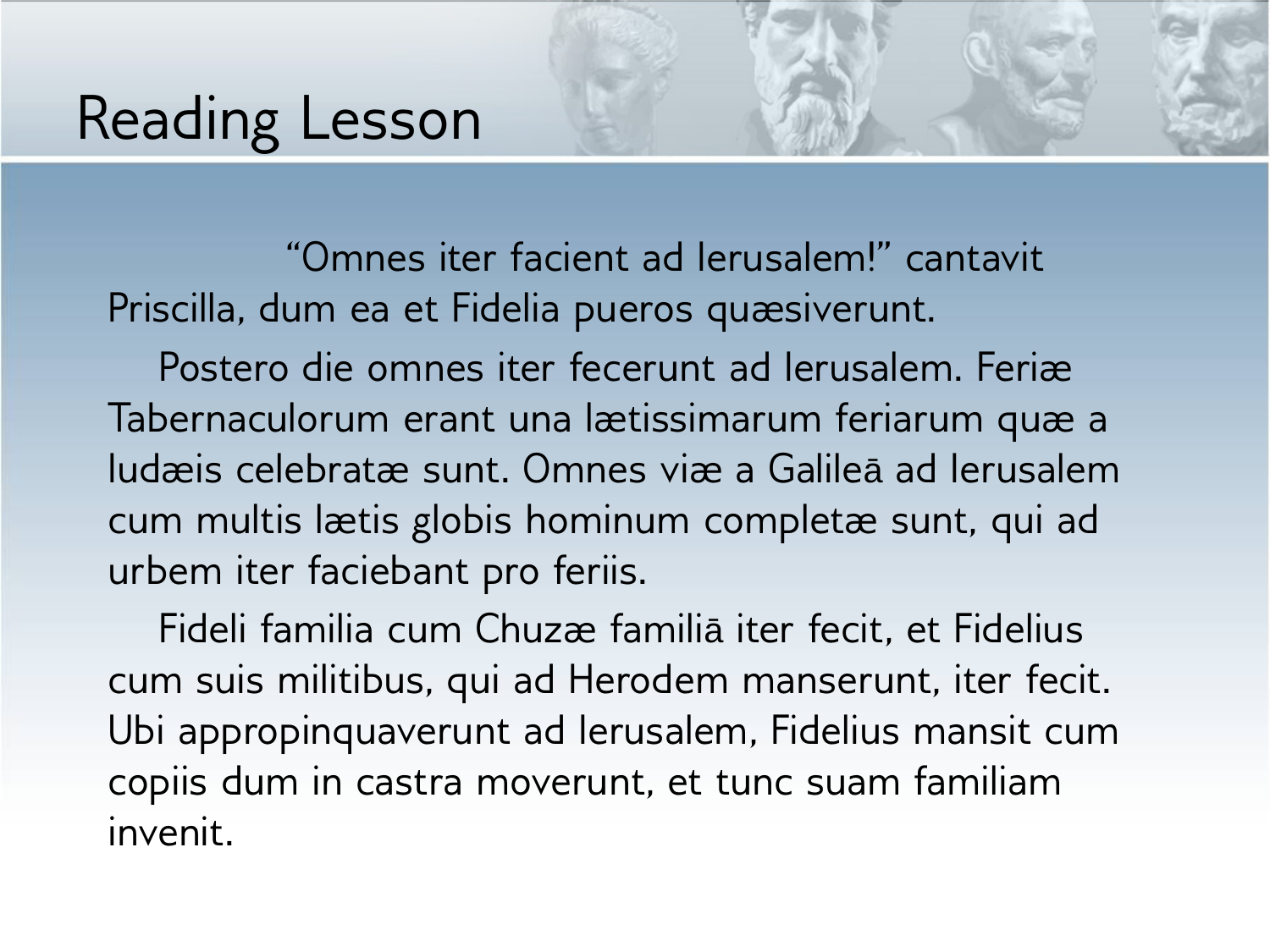

# Reading Lesson
              “Omnes iter facient ad Ierusalem!” cantavit Priscilla, dum ea et Fidelia pueros quaesiverunt.
    Postero die omnes iter fecerunt ad Ierusalem. Feriae Tabernaculorum erant una laetissimarum feriarum quae a Iudaeis celebratae sunt. Omnes viae a Galileā ad Ierusalem cum multis laetis globis hominum completae sunt, qui ad urbem iter faciebant pro feriis.
    Fideli familia cum Chuzae familiā iter fecit, et Fidelius cum suis militibus, qui ad Herodem manserunt, iter fecit. Ubi appropinquaverunt ad Ierusalem, Fidelius mansit cum copiis dum in castra moverunt, et tunc suam familiam invenit.